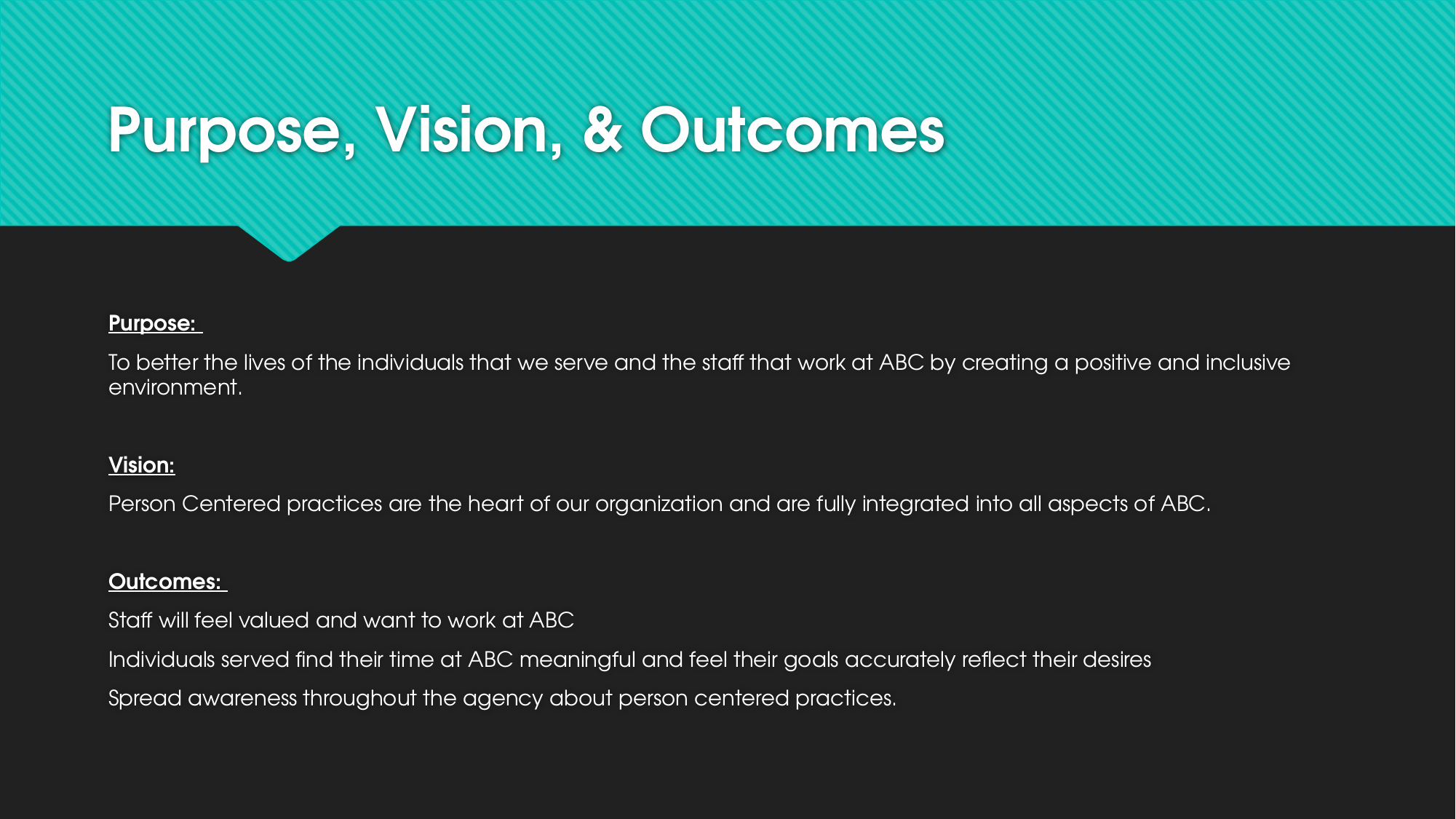

# Purpose, Vision, & Outcomes
Purpose:
To better the lives of the individuals that we serve and the staff that work at ABC by creating a positive and inclusive environment.

Vision:
Person Centered practices are the heart of our organization and are fully integrated into all aspects of ABC.

Outcomes:
Staff will feel valued and want to work at ABC
Individuals served find their time at ABC meaningful and feel their goals accurately reflect their desires
Spread awareness throughout the agency about person centered practices.